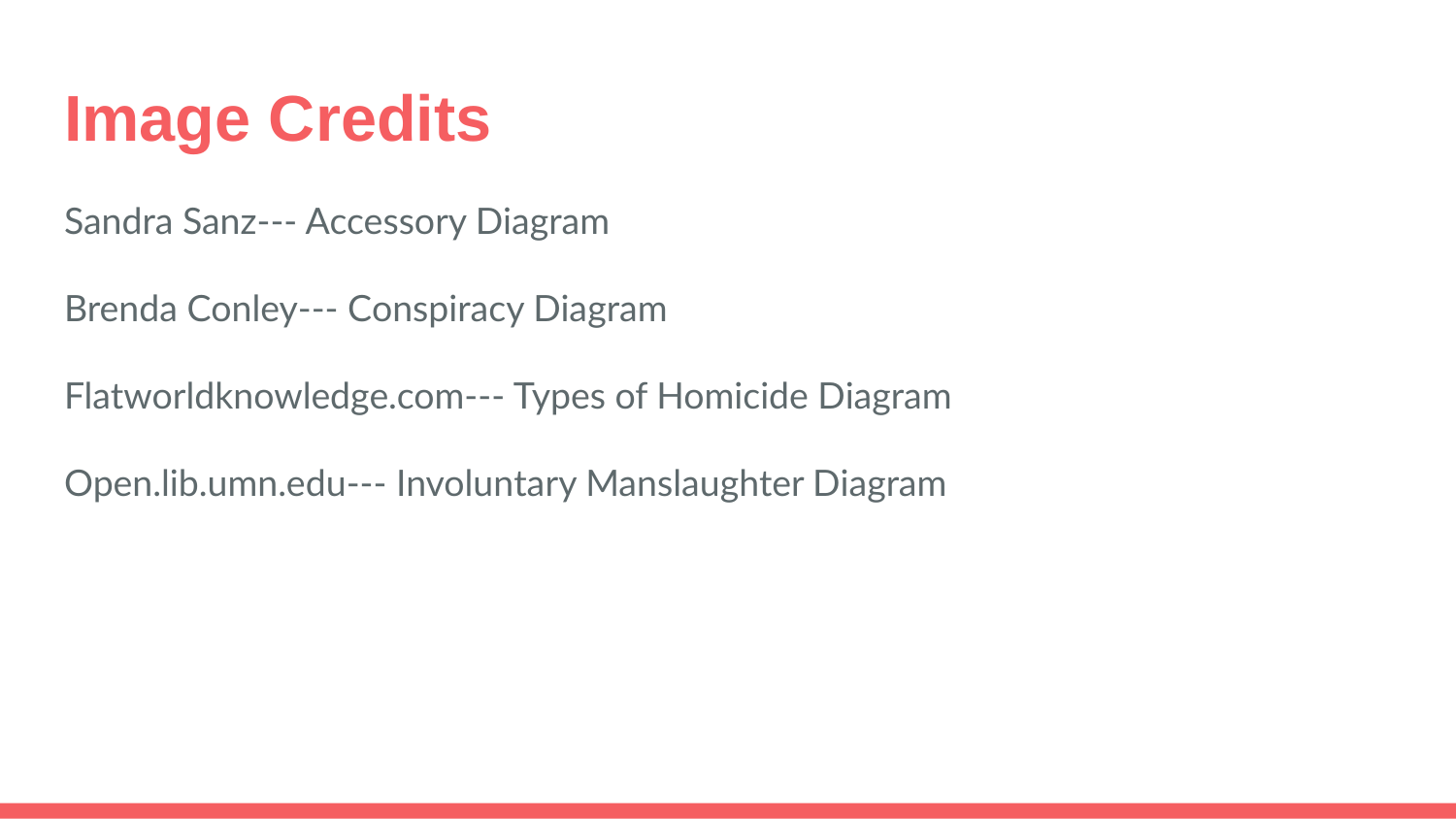

# Image Credits
Sandra Sanz--- Accessory Diagram

Brenda Conley--- Conspiracy Diagram
Flatworldknowledge.com--- Types of Homicide Diagram

Open.lib.umn.edu--- Involuntary Manslaughter Diagram